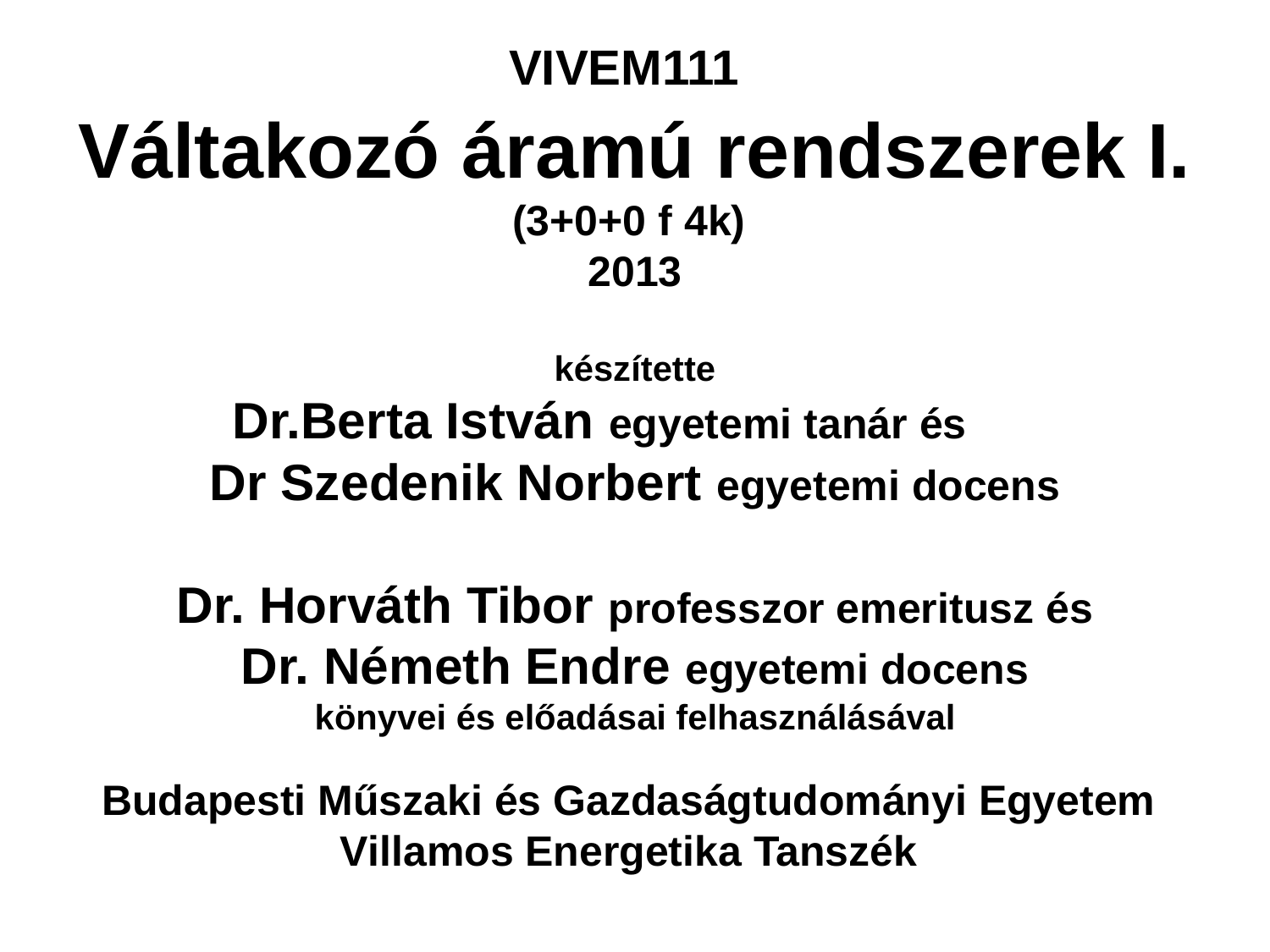

# VIVEM111 Váltakozó áramú rendszerek I. (3+0+0 f 4k) 2013 készítette Dr.Berta István egyetemi tanár és Dr Szedenik Norbert egyetemi docens Dr. Horváth Tibor professzor emeritusz és Dr. Németh Endre egyetemi docens könyvei és előadásai felhasználásával
Budapesti Műszaki és Gazdaságtudományi Egyetem
Villamos Energetika Tanszék